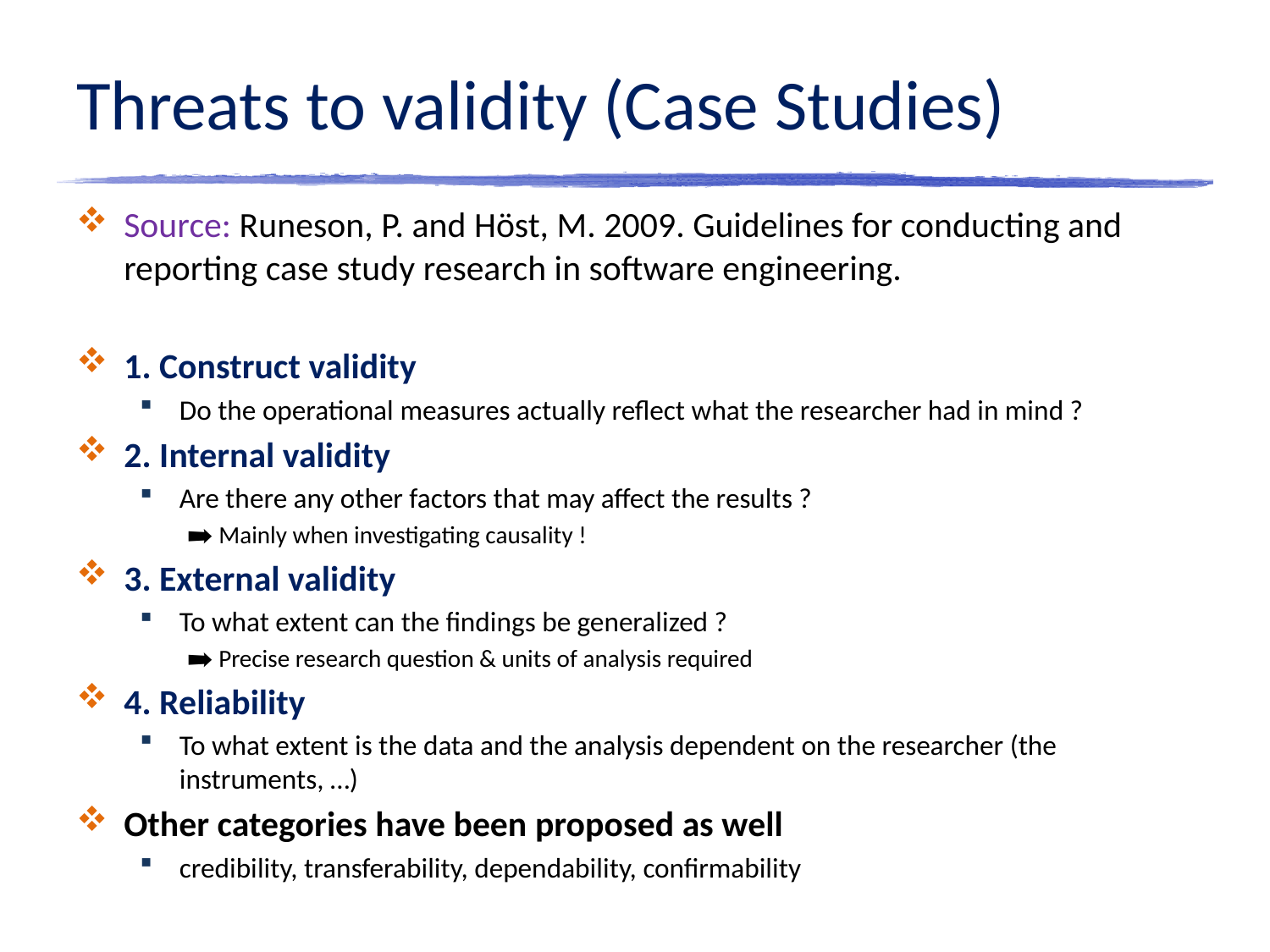

# Threats to validity (Case Studies)
Source: Runeson, P. and Höst, M. 2009. Guidelines for conducting and reporting case study research in software engineering.

1. Construct validity
Do the operational measures actually reflect what the researcher had in mind ?
2. Internal validity
Are there any other factors that may affect the results ?
➡ Mainly when investigating causality !
3. External validity
To what extent can the findings be generalized ?
➡ Precise research question & units of analysis required
4. Reliability
To what extent is the data and the analysis dependent on the researcher (the instruments, …)
Other categories have been proposed as well
credibility, transferability, dependability, confirmability